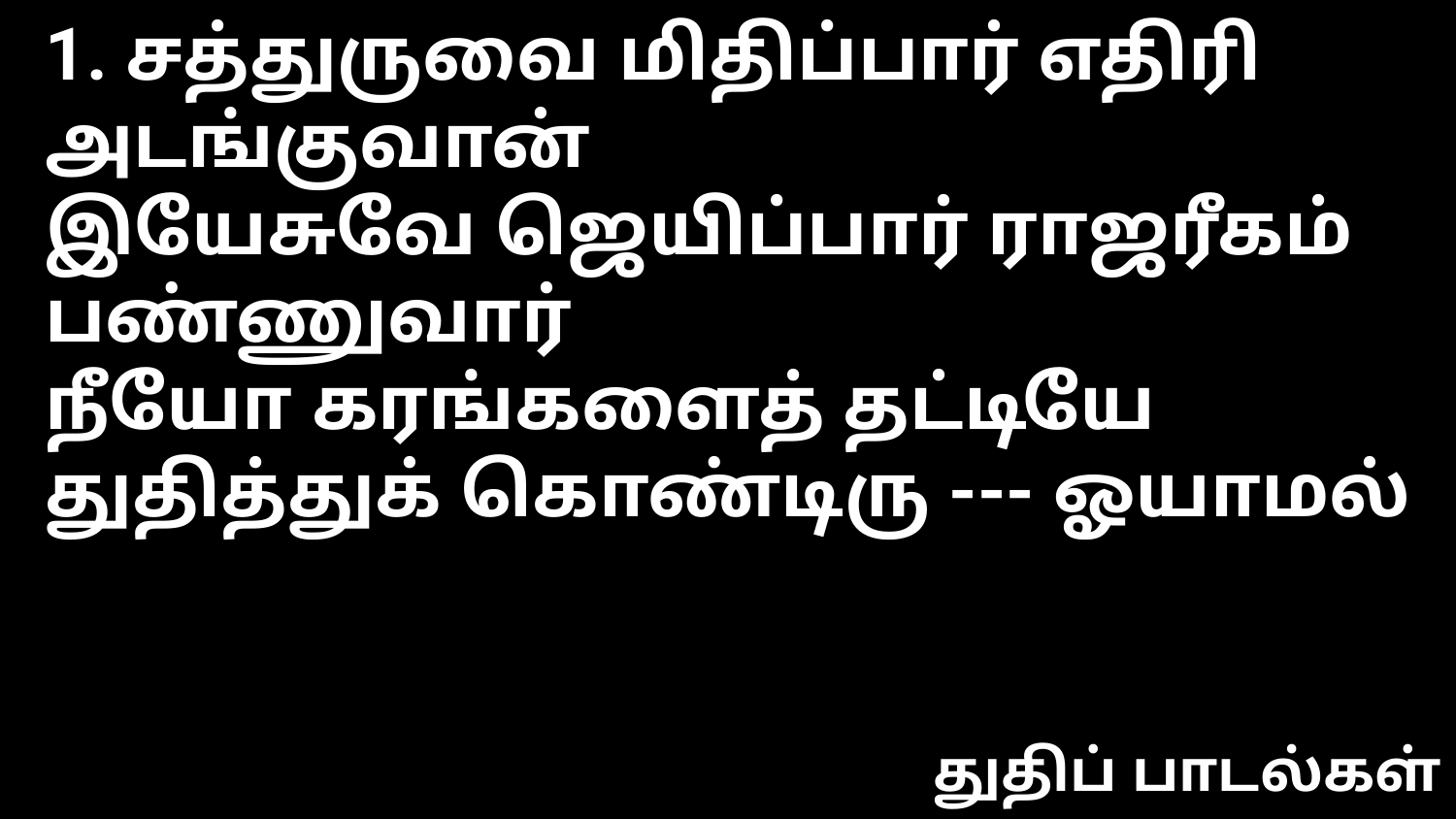

1. சத்துருவை மிதிப்பார் எதிரி அடங்குவான்
இயேசுவே ஜெயிப்பார் ராஜரீகம் பண்ணுவார்
நீயோ கரங்களைத் தட்டியே துதித்துக் கொண்டிரு --- ஓயாமல்

துதிப் பாடல்கள்